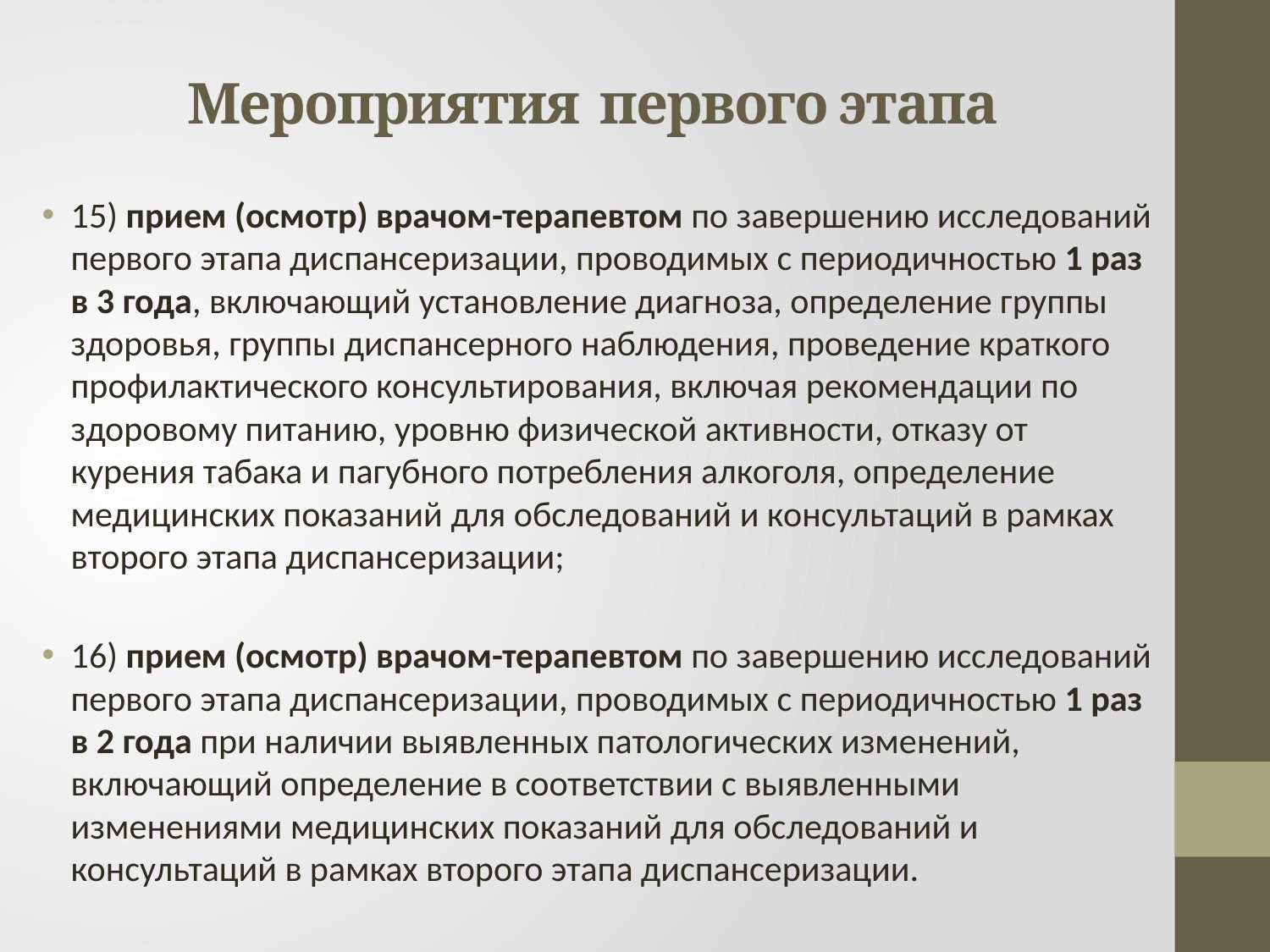

# Мероприятия  первого этапа
15) прием (осмотр) врачом-терапевтом по завершению исследований первого этапа диспансеризации, проводимых с периодичностью 1 раз в 3 года, включающий установление диагноза, определение группы здоровья, группы диспансерного наблюдения, проведение краткого профилактического консультирования, включая рекомендации по здоровому питанию, уровню физической активности, отказу от курения табака и пагубного потребления алкоголя, определение медицинских показаний для обследований и консультаций в рамках второго этапа диспансеризации;

16) прием (осмотр) врачом-терапевтом по завершению исследований первого этапа диспансеризации, проводимых с периодичностью 1 раз в 2 года при наличии выявленных патологических изменений, включающий определение в соответствии с выявленными изменениями медицинских показаний для обследований и консультаций в рамках второго этапа диспансеризации.